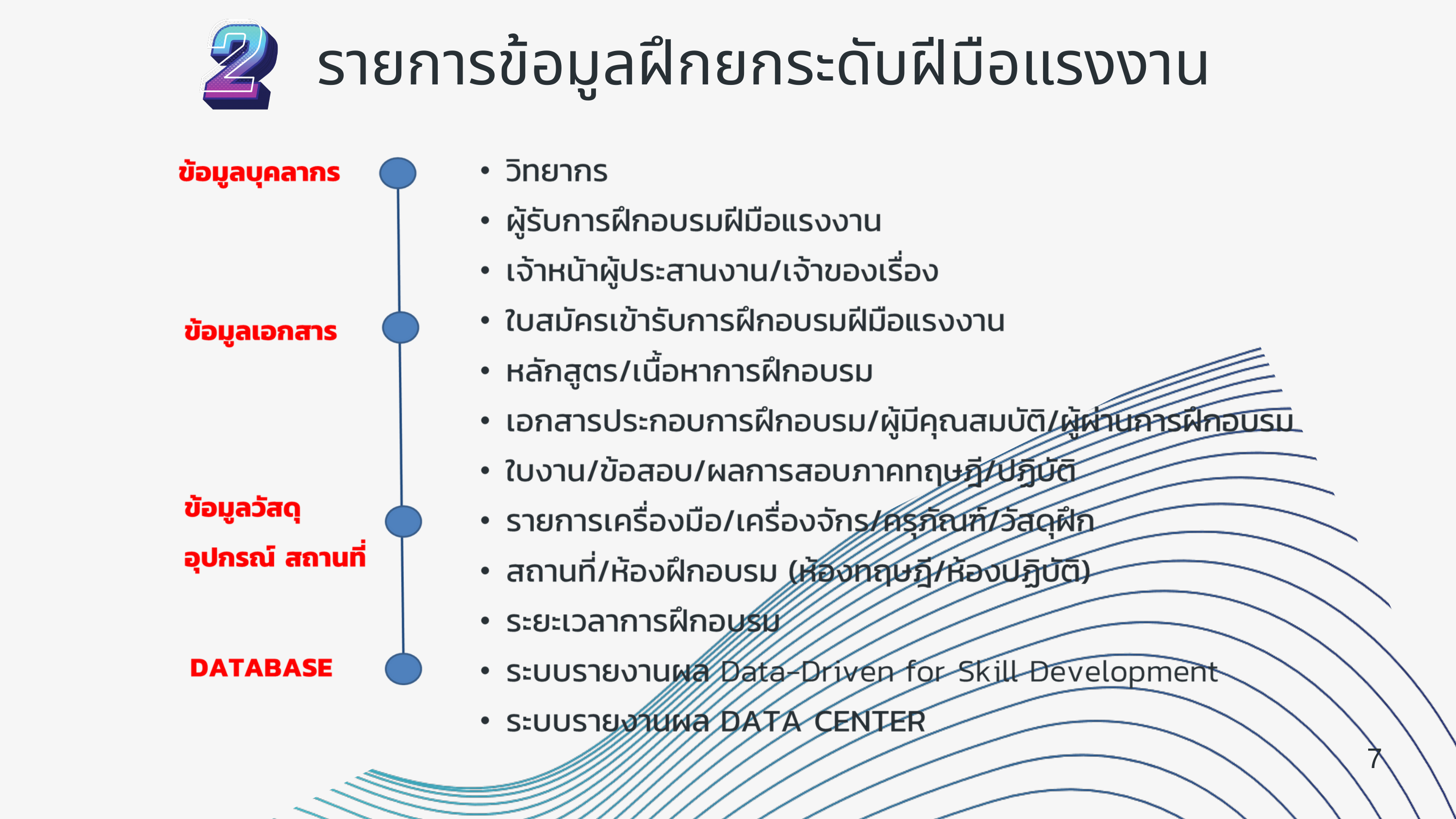

รายการข้อมูลฝึกยกระดับฝีมือแรงงาน

7